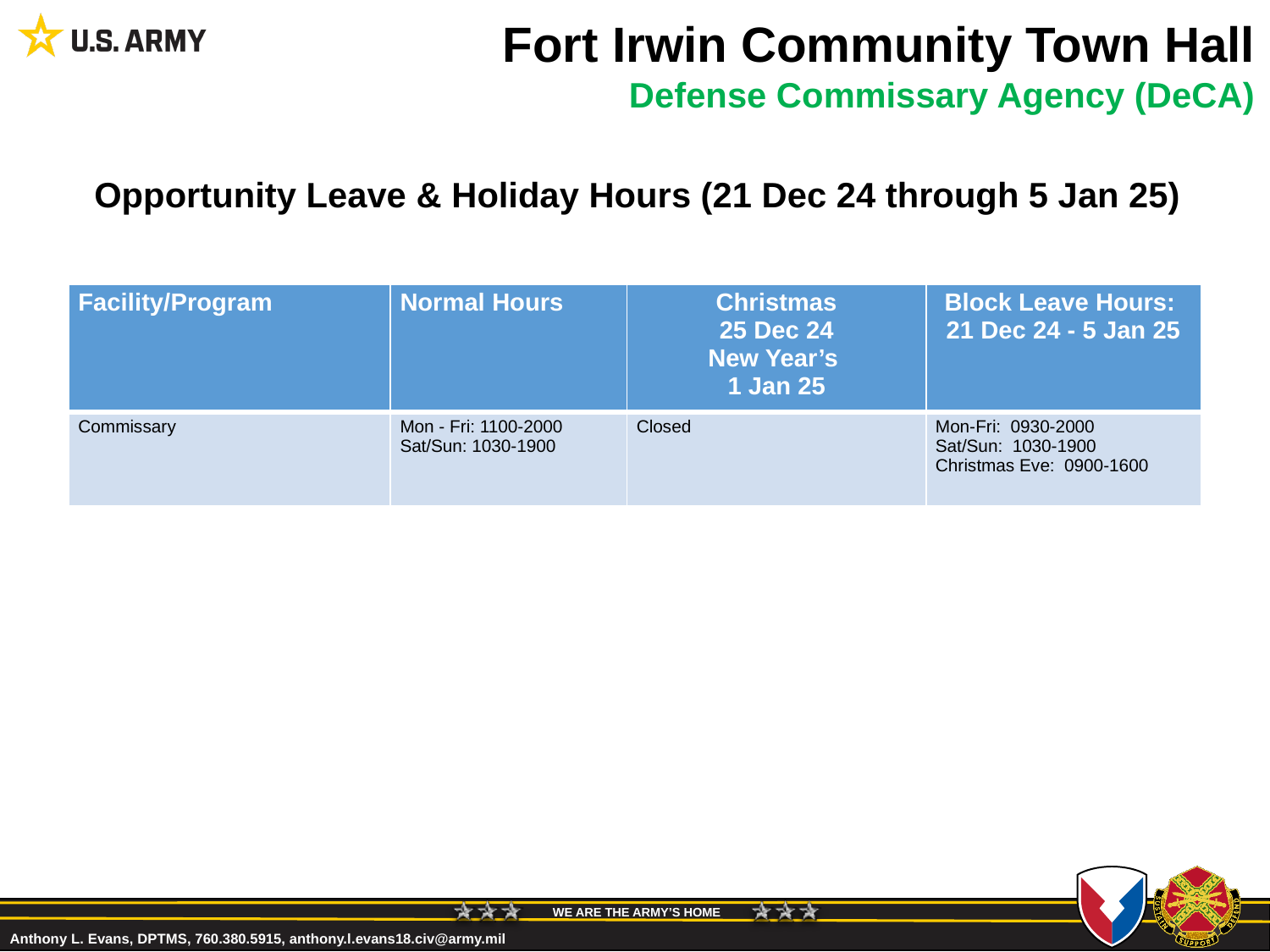

# Fort Irwin Community Town Hall
Defense Commissary Agency (DeCA)
Opportunity Leave & Holiday Hours (21 Dec 24 through 5 Jan 25)
| Facility/Program | Normal Hours | Christmas 25 Dec 24 New Year’s 1 Jan 25 | Block Leave Hours: 21 Dec 24 - 5 Jan 25 |
| --- | --- | --- | --- |
| Commissary | Mon - Fri: 1100-2000 Sat/Sun: 1030-1900 | Closed | Mon-Fri: 0930-2000 Sat/Sun: 1030-1900 Christmas Eve: 0900-1600 |